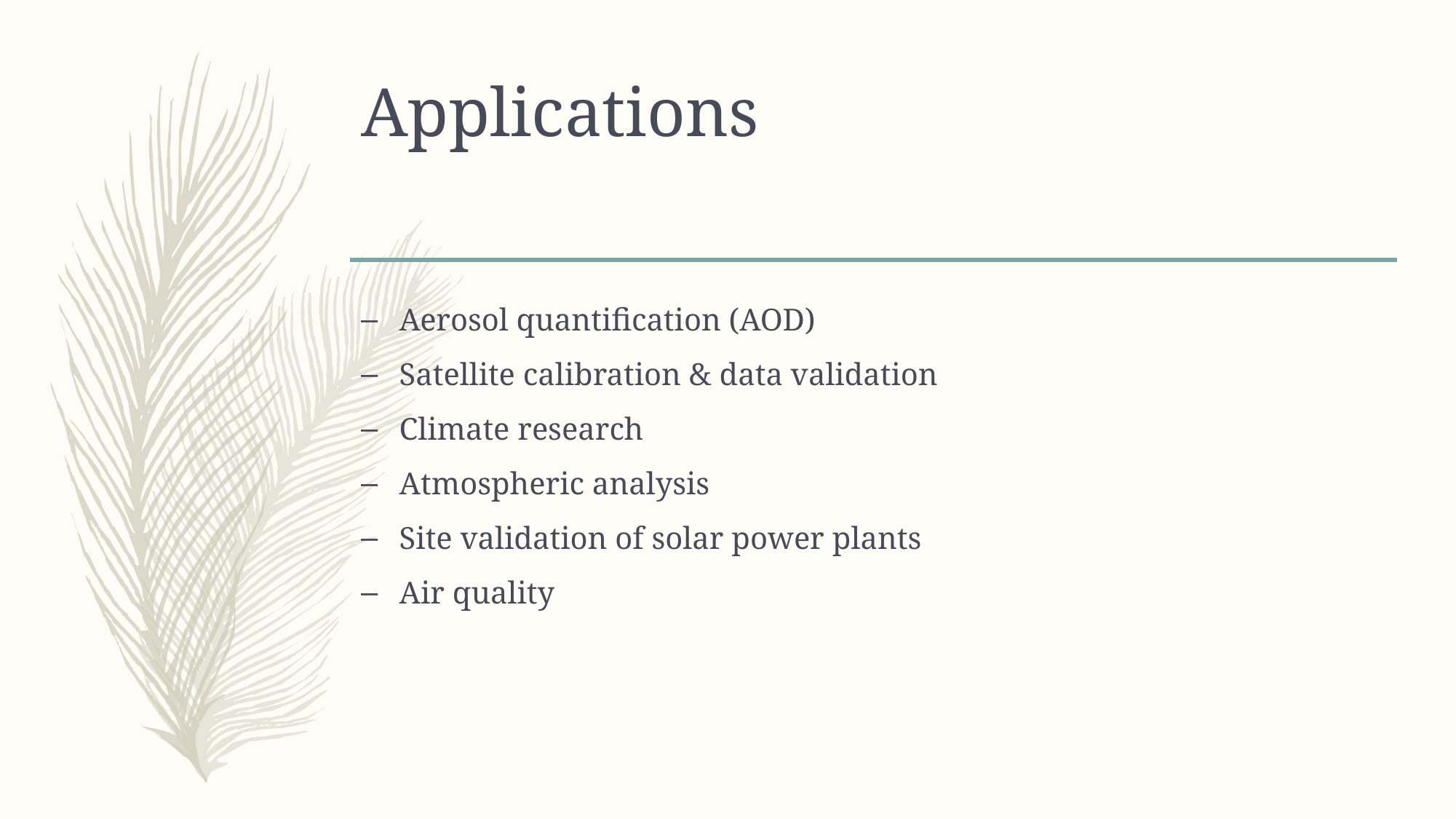

# Applications
Aerosol quantification (AOD)
Satellite calibration & data validation
Climate research
Atmospheric analysis
Site validation of solar power plants
Air quality